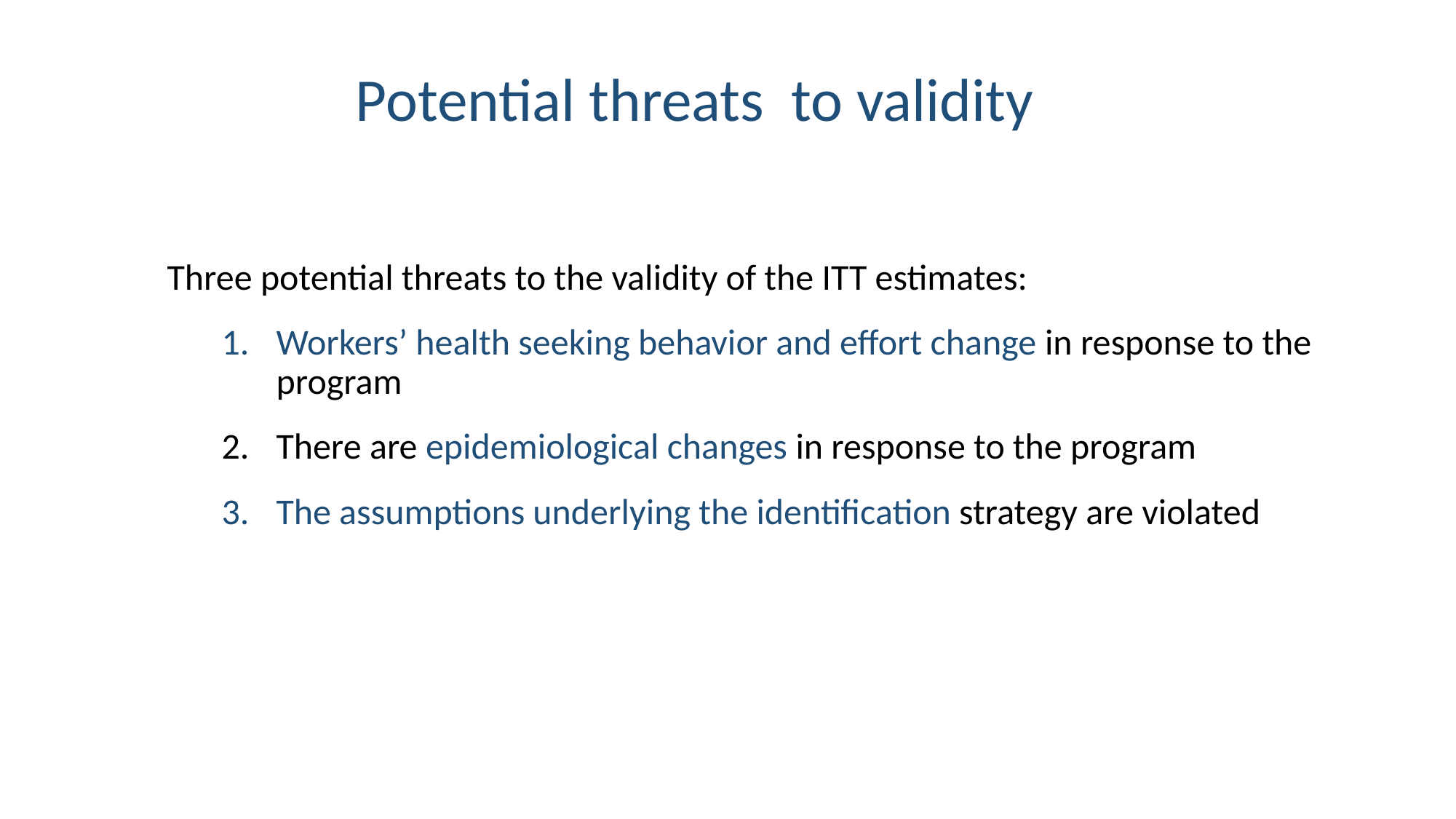

Potential threats  to validity

Three potential threats to the validity of the ITT estimates:
Workers’ health seeking behavior and effort change in response to the program
There are epidemiological changes in response to the program
The assumptions underlying the identification strategy are violated